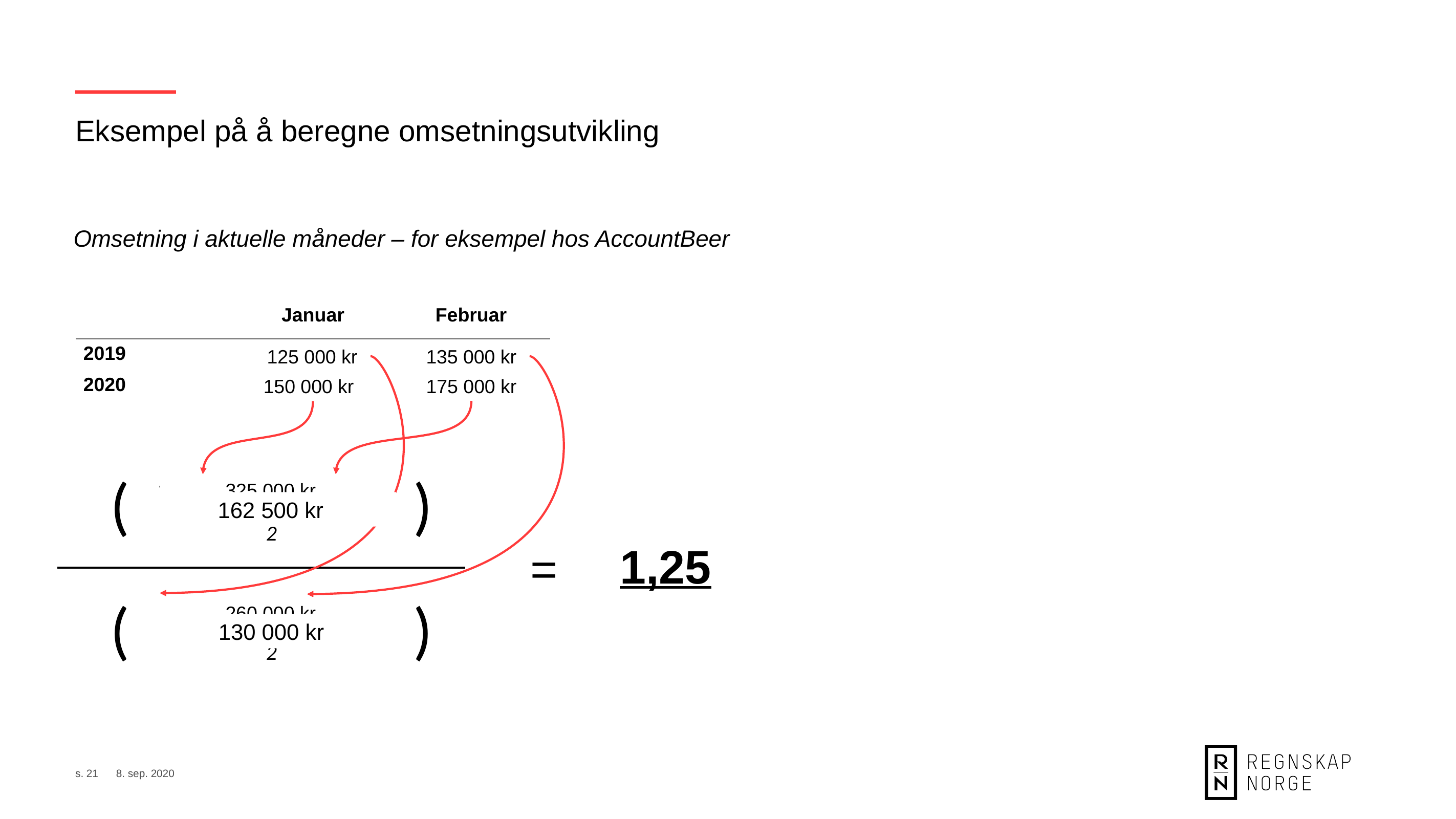

Eksempel på å beregne omsetningsutvikling
Omsetning i aktuelle måneder – for eksempel hos AccountBeer
|  | Januar | Februar |
| --- | --- | --- |
| 2019 |  |  |
| 2020 |  |  |
125 000 kr
135 000 kr
150 000 kr
175 000 kr
(
)
Januar 2020 + februar 2020
325 000 kr
150 000 kr
175 000 kr
162 500 kr
2
1,25
=
(
)
Januar 2019 + februar 2019
135 000 kr
125 000 kr
260 000 kr
130 000 kr
2

s. 21
8. sep. 2020